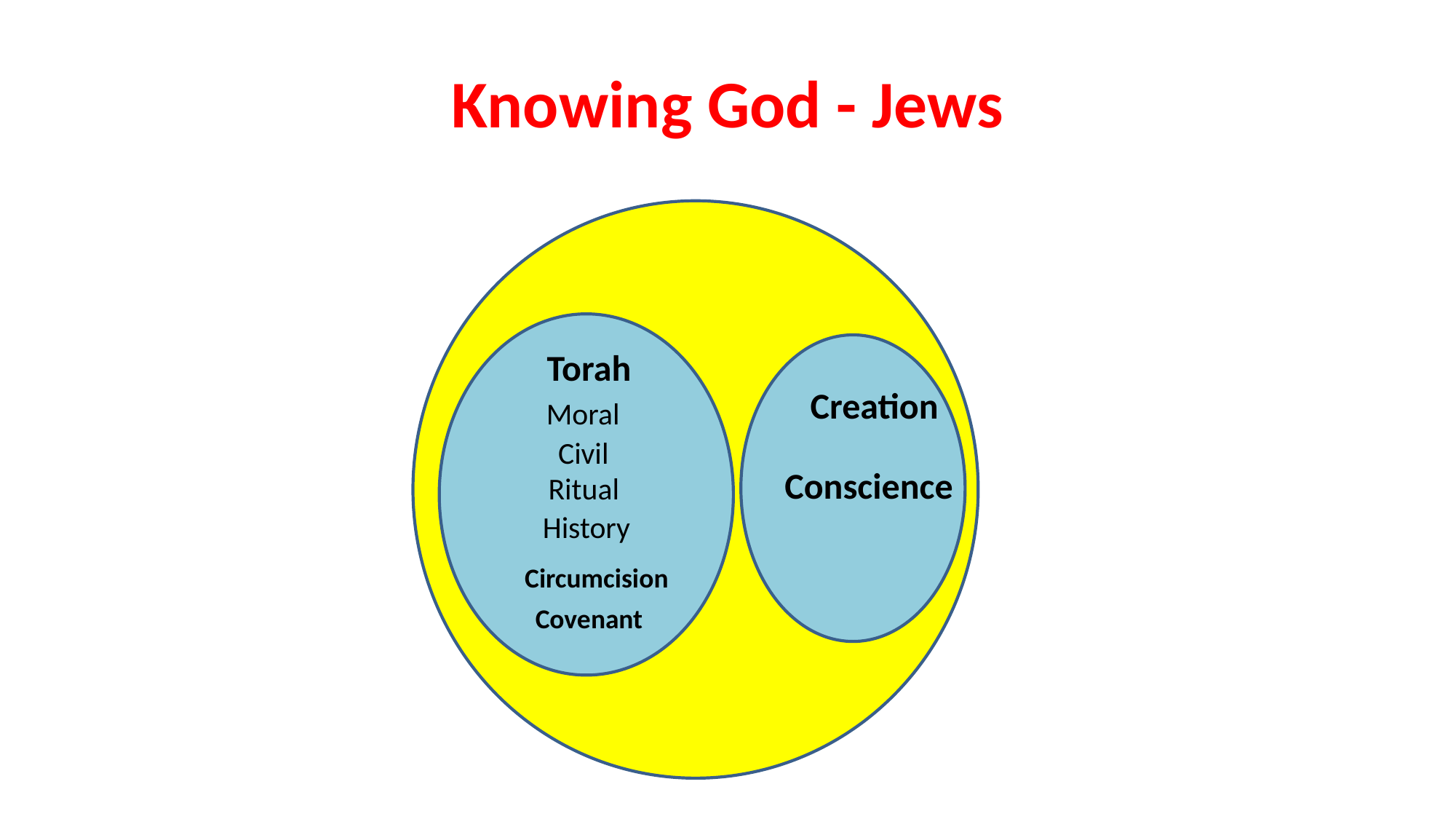

# Knowing God - Jews

Torah
Creation
Moral
Civil
Conscience
Ritual
History
Circumcision
Covenant